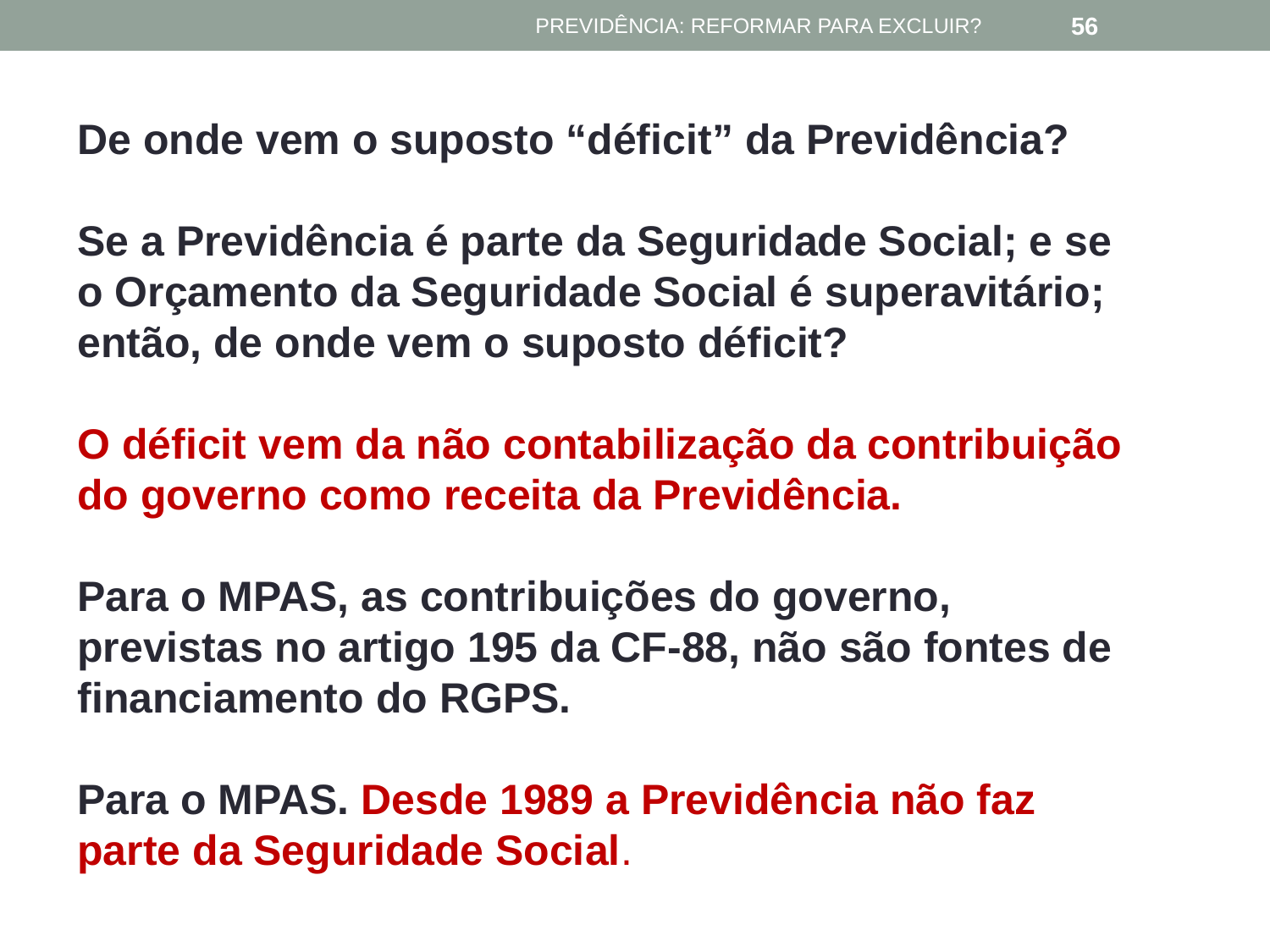

PREVIDÊNCIA: REFORMAR PARA EXCLUIR?
56
De onde vem o suposto “déficit” da Previdência?

Se a Previdência é parte da Seguridade Social; e se o Orçamento da Seguridade Social é superavitário; então, de onde vem o suposto déficit?

O déficit vem da não contabilização da contribuição do governo como receita da Previdência.

Para o MPAS, as contribuições do governo, previstas no artigo 195 da CF-88, não são fontes de financiamento do RGPS.

Para o MPAS. Desde 1989 a Previdência não faz parte da Seguridade Social.